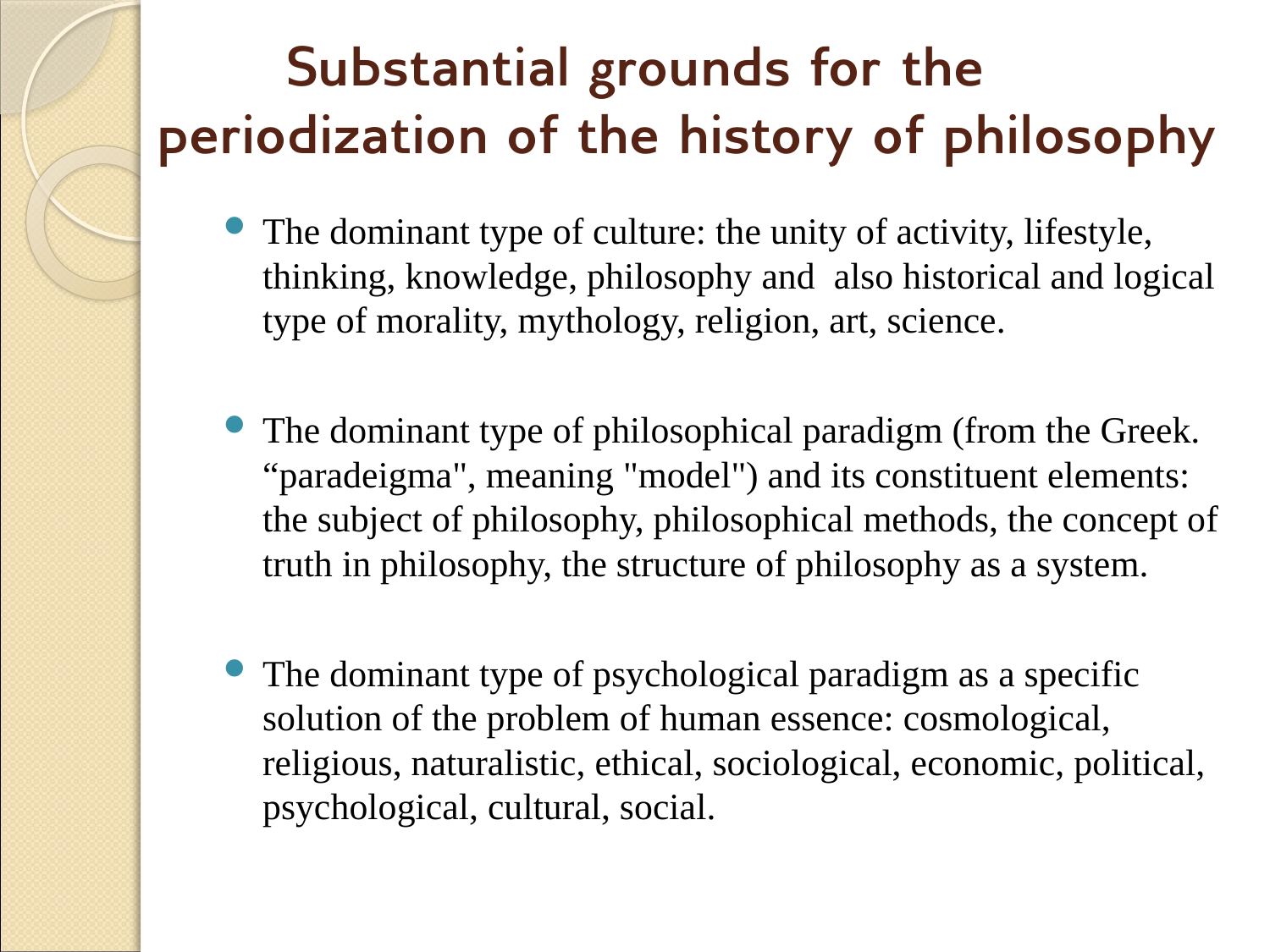

# Substantial grounds for the periodization of the history of philosophy
The dominant type of culture: the unity of activity, lifestyle, thinking, knowledge, philosophy and  also historical and logical type of morality, mythology, religion, art, science.

The dominant type of philosophical paradigm (from the Greek. “paradeigma", meaning "model") and its constituent elements: the subject of philosophy, philosophical methods, the concept of truth in philosophy, the structure of philosophy as a system.

The dominant type of psychological paradigm as a specific solution of the problem of human essence: cosmological, religious, naturalistic, ethical, sociological, economic, political, psychological, cultural, social.